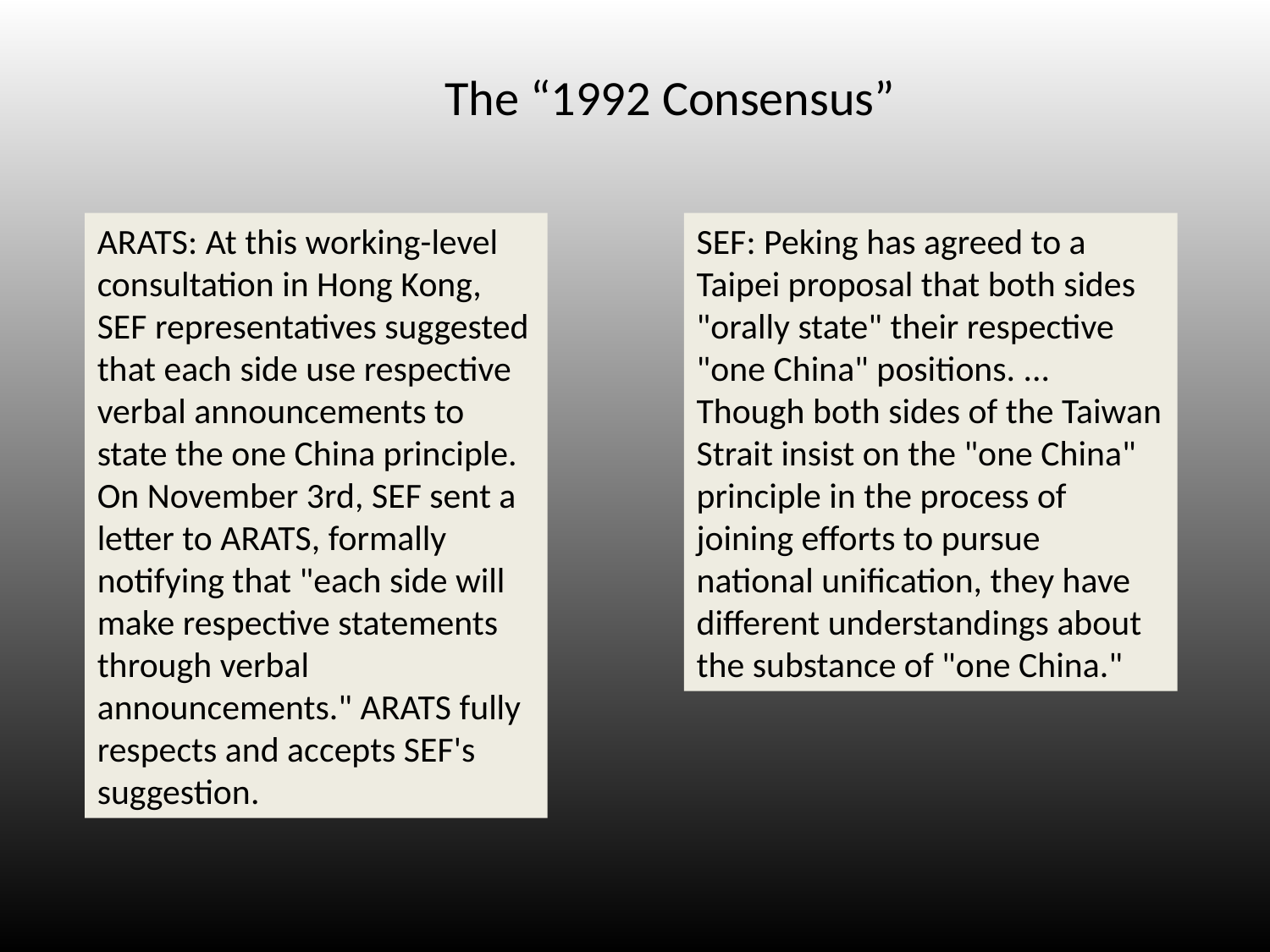

The “1992 Consensus”
ARATS: At this working-level consultation in Hong Kong, SEF representatives suggested that each side use respective verbal announcements to state the one China principle. On November 3rd, SEF sent a letter to ARATS, formally notifying that "each side will make respective statements through verbal announcements." ARATS fully respects and accepts SEF's suggestion.
SEF: Peking has agreed to a Taipei proposal that both sides "orally state" their respective "one China" positions. ... Though both sides of the Taiwan Strait insist on the "one China" principle in the process of joining efforts to pursue national unification, they have different understandings about the substance of "one China."